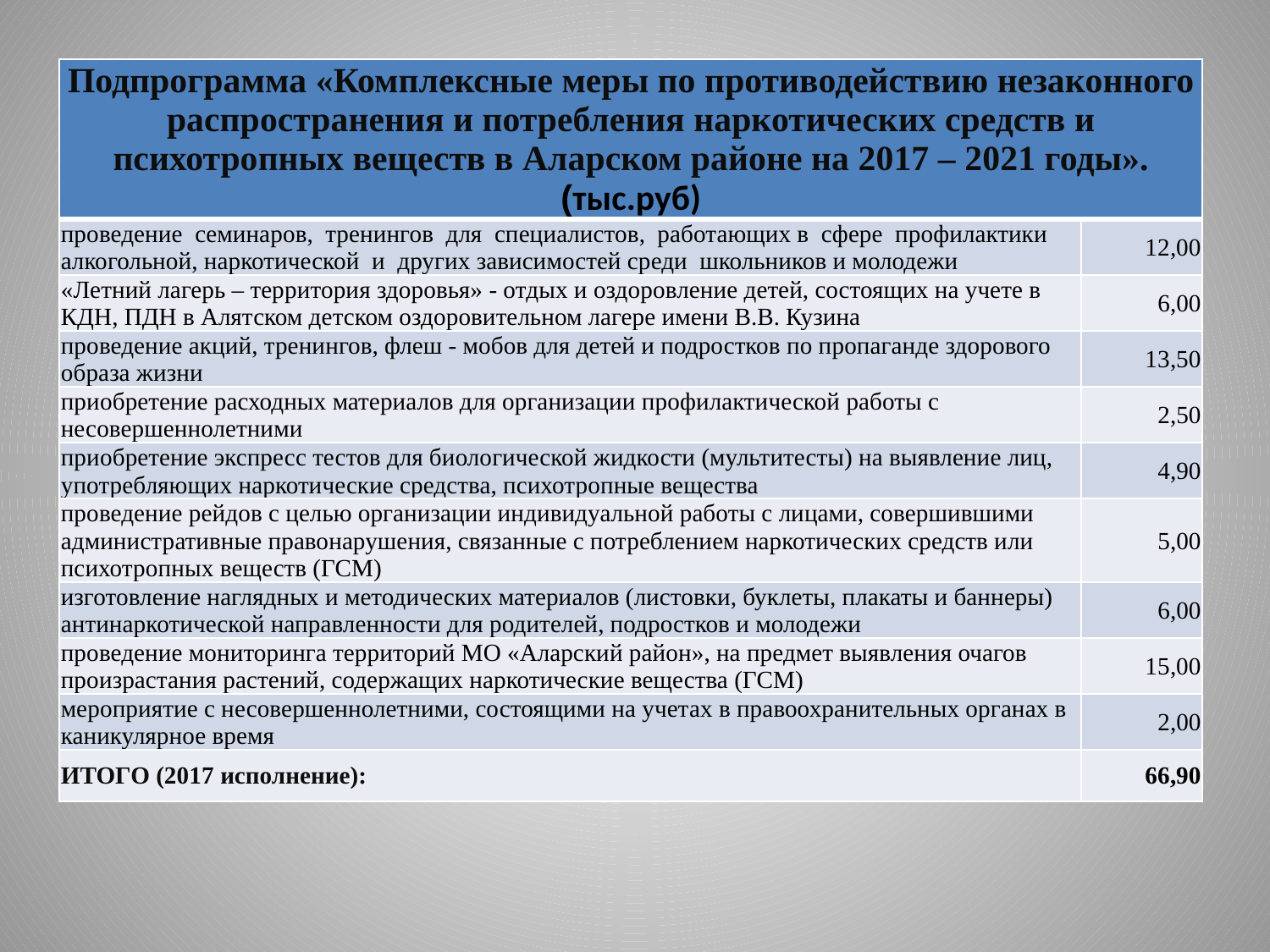

#
| Подпрограмма «Комплексные меры по противодействию незаконного распространения и потребления наркотических средств и психотропных веществ в Аларском районе на 2017 – 2021 годы». (тыс.руб) |  |
| --- | --- |
| проведение семинаров, тренингов для специалистов, работающих в сфере профилактики алкогольной, наркотической и других зависимостей среди школьников и молодежи | 12,00 |
| «Летний лагерь – территория здоровья» - отдых и оздоровление детей, состоящих на учете в КДН, ПДН в Алятском детском оздоровительном лагере имени В.В. Кузина | 6,00 |
| проведение акций, тренингов, флеш - мобов для детей и подростков по пропаганде здорового образа жизни | 13,50 |
| приобретение расходных материалов для организации профилактической работы с несовершеннолетними | 2,50 |
| приобретение экспресс тестов для биологической жидкости (мультитесты) на выявление лиц, употребляющих наркотические средства, психотропные вещества | 4,90 |
| проведение рейдов с целью организации индивидуальной работы с лицами, совершившими административные правонарушения, связанные с потреблением наркотических средств или психотропных веществ (ГСМ) | 5,00 |
| изготовление наглядных и методических материалов (листовки, буклеты, плакаты и баннеры) антинаркотической направленности для родителей, подростков и молодежи | 6,00 |
| проведение мониторинга территорий МО «Аларский район», на предмет выявления очагов произрастания растений, содержащих наркотические вещества (ГСМ) | 15,00 |
| мероприятие с несовершеннолетними, состоящими на учетах в правоохранительных органах в каникулярное время | 2,00 |
| ИТОГО (2017 исполнение): | 66,90 |